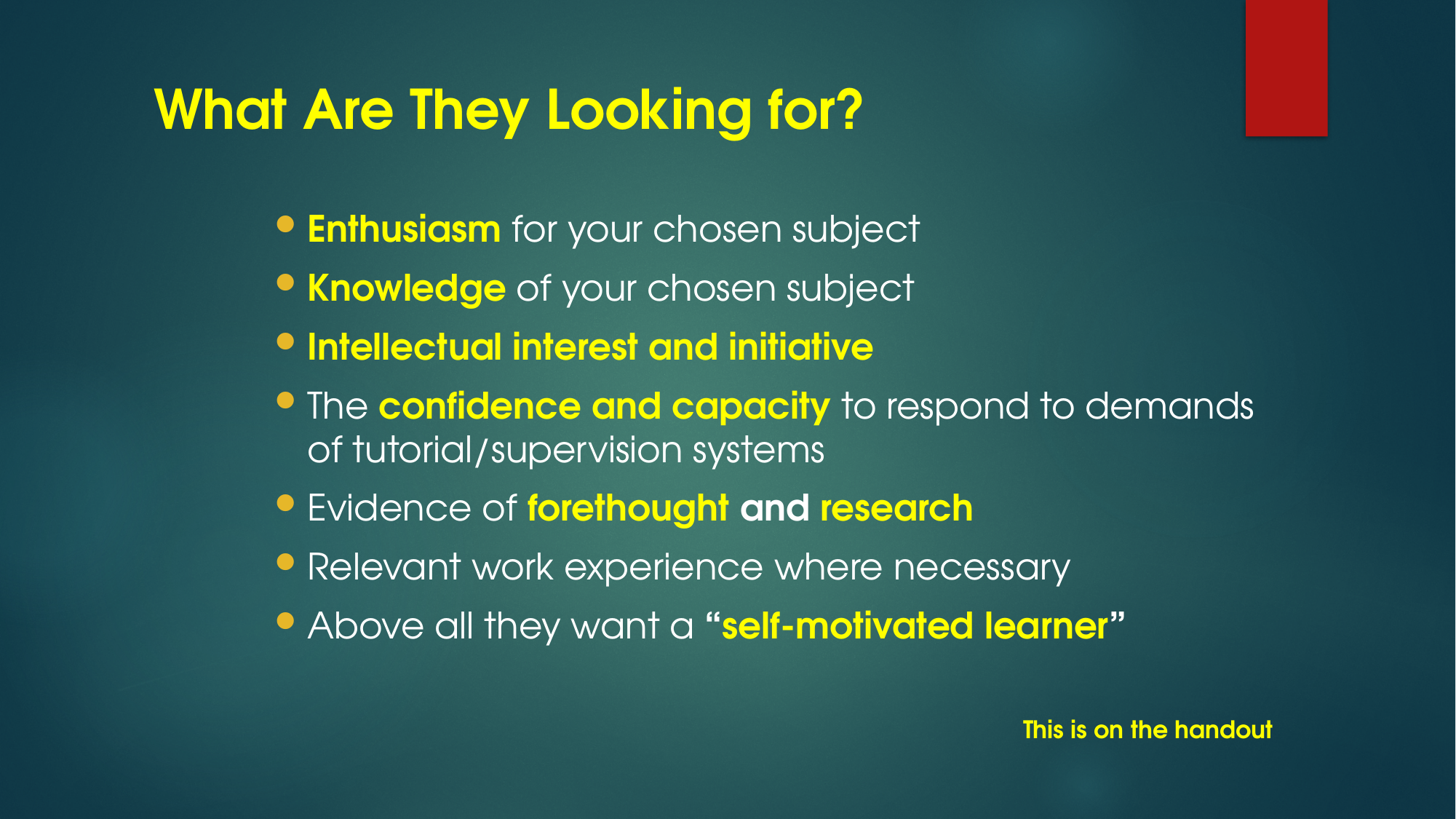

What Are They Looking for?
Enthusiasm for your chosen subject
Knowledge of your chosen subject
Intellectual interest and initiative
The confidence and capacity to respond to demands of tutorial/supervision systems
Evidence of forethought and research
Relevant work experience where necessary
Above all they want a “self-motivated learner”
# This is on the handout